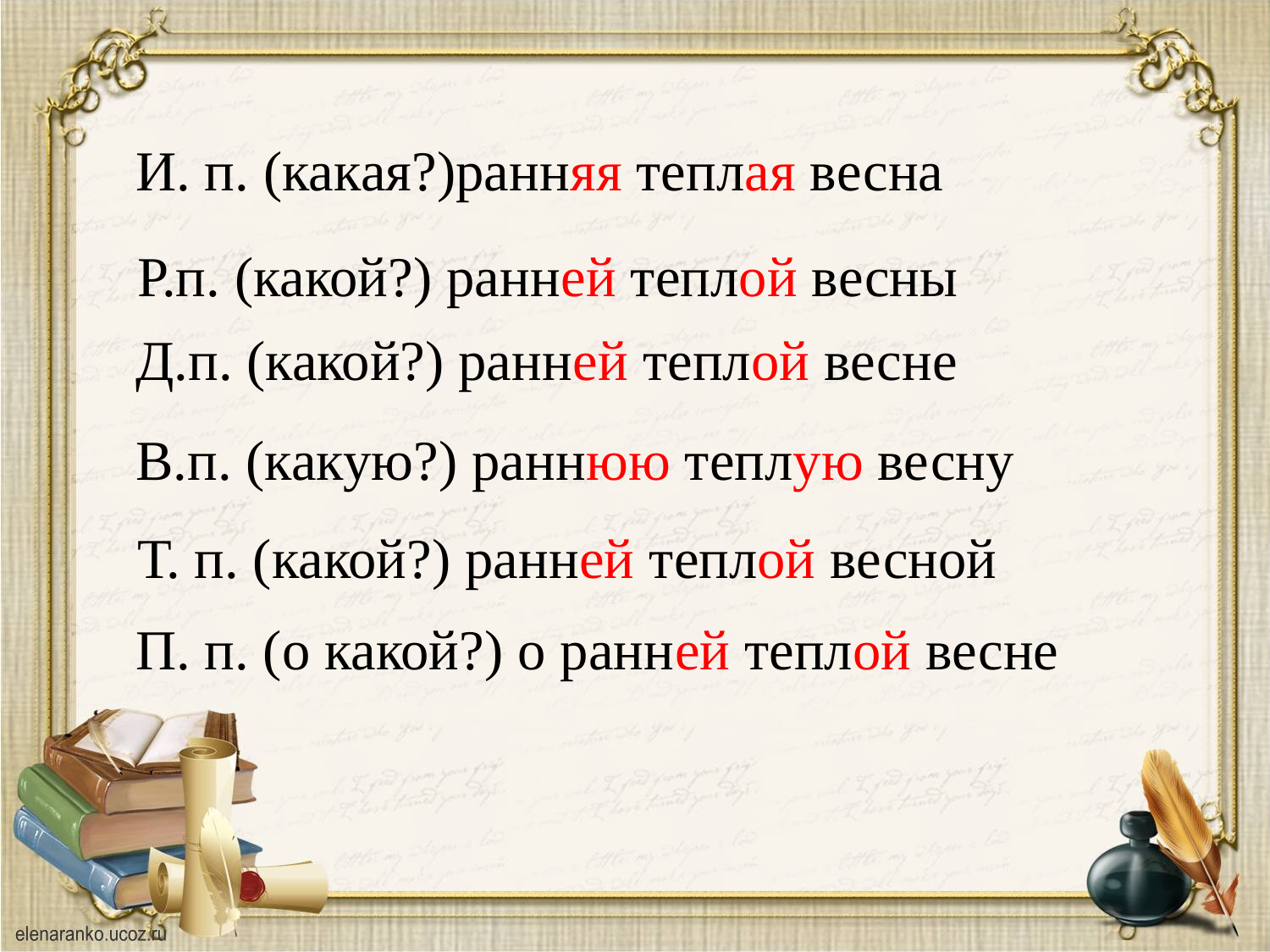

И. п. (какая?)ранняя теплая весна
Р.п. (какой?) ранней теплой весны
Д.п. (какой?) ранней теплой весне
В.п. (какую?) раннюю теплую весну
Т. п. (какой?) ранней теплой весной
П. п. (о какой?) о ранней теплой весне